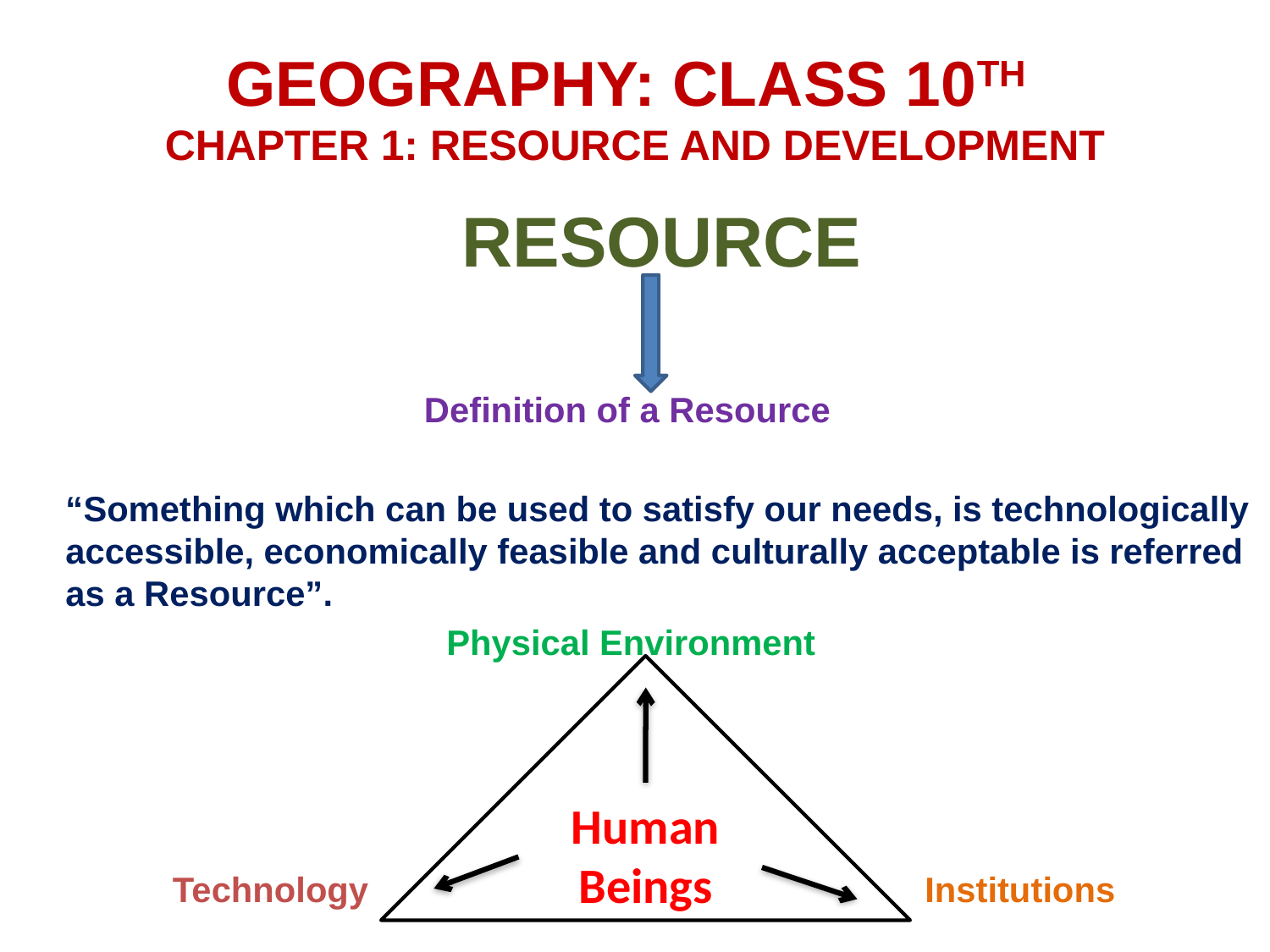

# GEOGRAPHY: CLASS 10TH CHAPTER 1: RESOURCE AND DEVELOPMENT
RESOURCE

Definition of a Resource

“Something which can be used to satisfy our needs, is technologically accessible, economically feasible and culturally acceptable is referred as a Resource”.
			Physical Environment

           Technology				          Institutions

Human Beings